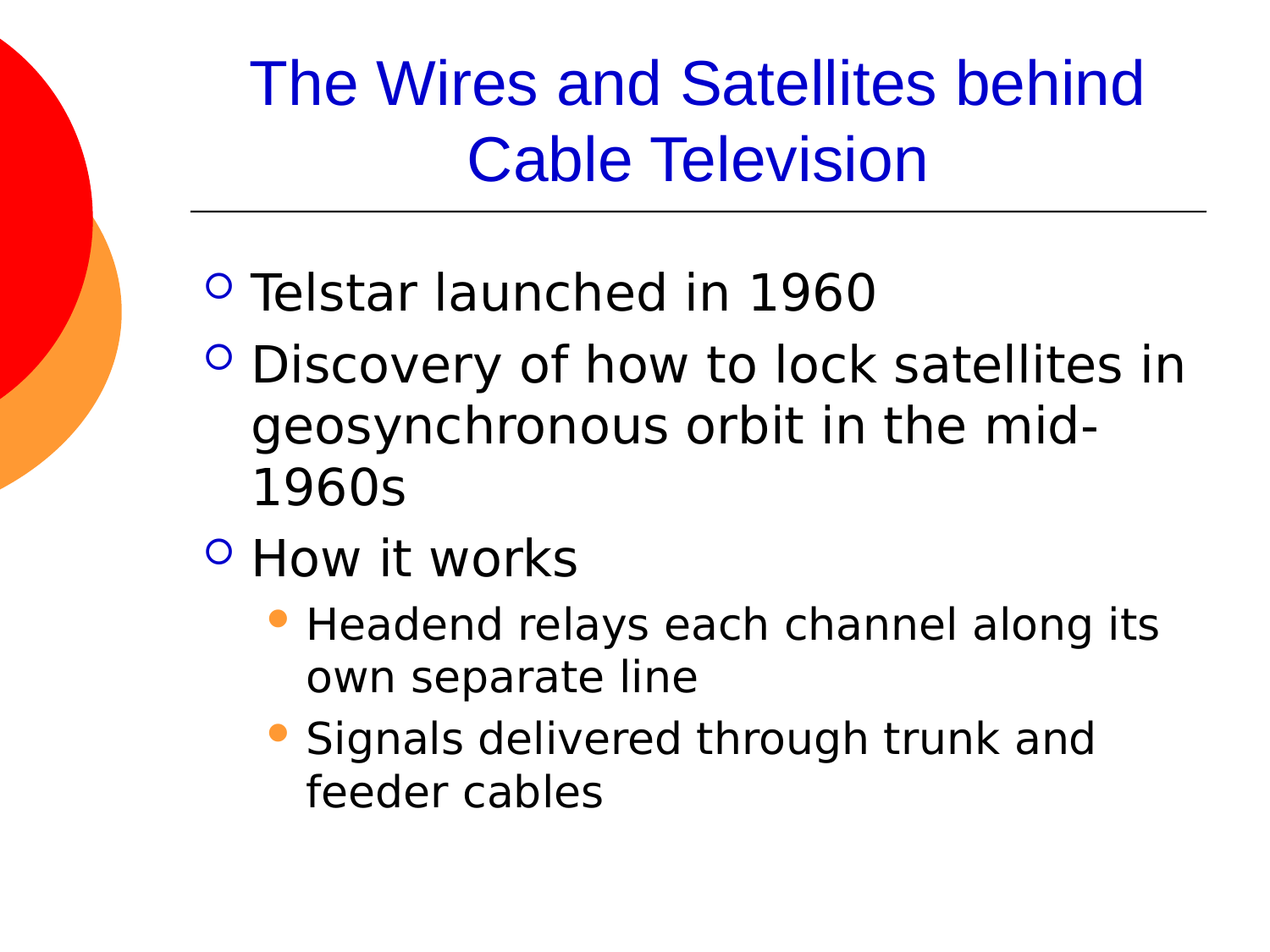

# The Wires and Satellites behind Cable Television
Telstar launched in 1960
Discovery of how to lock satellites in geosynchronous orbit in the mid-1960s
How it works
Headend relays each channel along its own separate line
Signals delivered through trunk and feeder cables